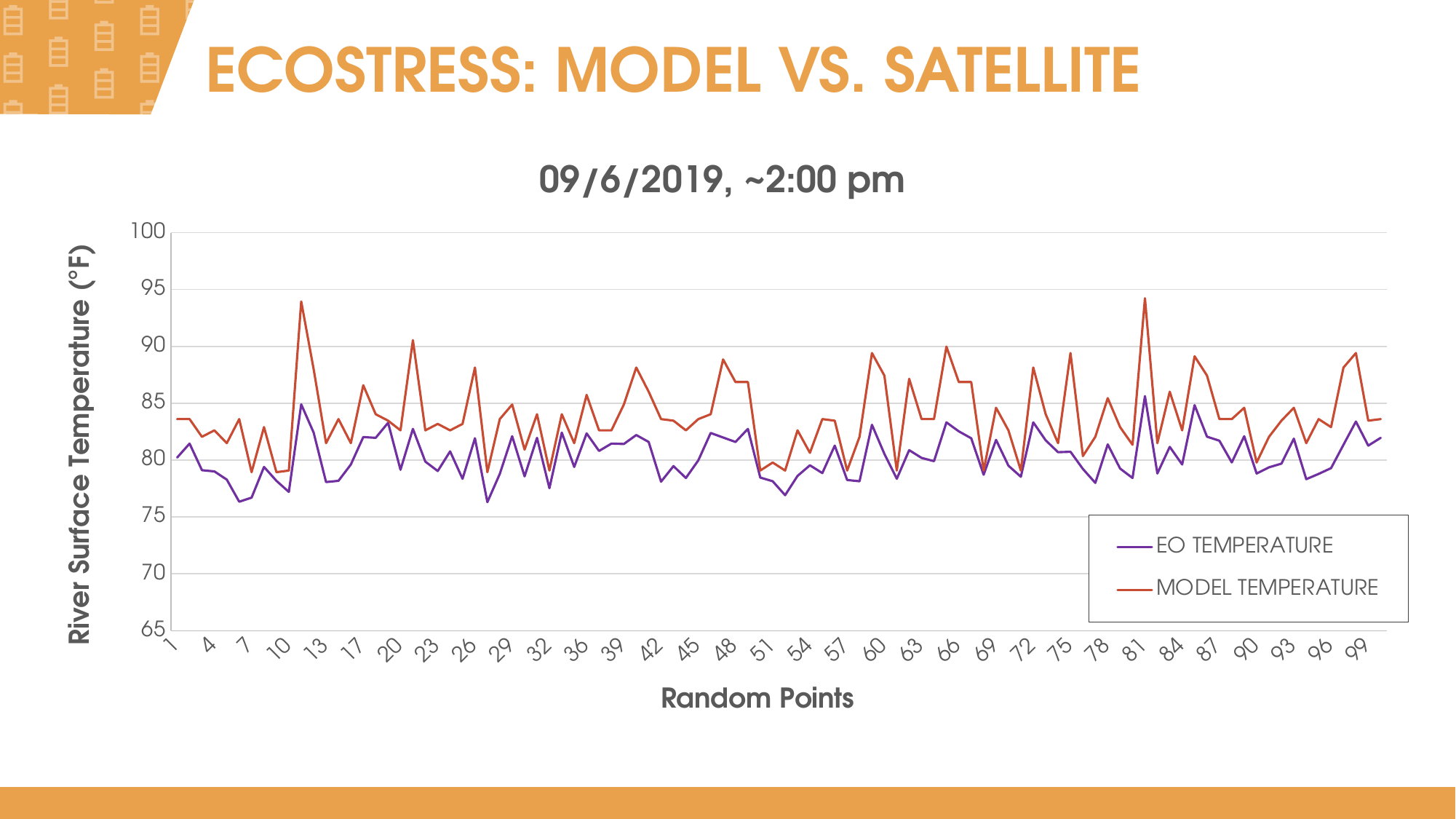

# ECOSTRESS: MODEL VS. SATELLITE

### Chart: 09/6/2019, ~2:00 pm

| Category | EO TEMPERATURE | MODEL TEMPERATURE |
|---|---|---|
| 1 | 80.22200012207031 | 83.60563536 |
| 2 | 81.44599914550781 | 83.60563536 |
| 3 | 79.10600280761719 | 82.04801104972375 |
| 4 | 78.99800109863281 | 82.61441988950276 |
| 5 | 78.27799987792969 | 81.48160220994475 |
| 6 | 76.33399963378906 | 83.60563535911604 |
| 7 | 76.69400024414062 | 78.93276243093922 |
| 8 | 79.39399719238281 | 82.89762430939226 |
| 9 | 78.16999816894531 | 78.93276243093922 |
| 10 | 77.197998046875 | 79.07436464 |
| 11 | 84.9020004272461 | 93.94259668508288 |
| 12 | 82.41799926757812 | 87.99530386740332 |
| 13 | 78.06199645996094 | 81.48160220994475 |
| 15 | 78.16999816894531 | 83.60563536 |
| 16 | 79.61000061035156 | 81.48160220994475 |
| 17 | 82.02200317382812 | 86.57928176795579 |
| 18 | 81.94999694824219 | 84.03044198895029 |
| 19 | 83.28199768066406 | 83.46403314917129 |
| 20 | 79.14199829101562 | 82.61441988950276 |
| 21 | 82.74199676513672 | 90.54414364640886 |
| 22 | 79.86199951171875 | 82.61441988950276 |
| 23 | 79.03399658203125 | 83.18082872928177 |
| 24 | 80.76200103759766 | 82.61441988950276 |
| 25 | 78.3499984741211 | 83.18082872928177 |
| 26 | 81.91400146484375 | 88.13690608 |
| 27 | 76.2979965209961 | 78.93276243093922 |
| 28 | 78.78199768066406 | 83.60563536 |
| 29 | 82.09400177001953 | 84.88005524861879 |
| 30 | 78.56600189208984 | 80.91519337016575 |
| 31 | 81.94999694824219 | 84.03044198895029 |
| 32 | 77.52200317382812 | 79.07436464 |
| 34 | 82.41799926757812 | 84.03044198895029 |
| 35 | 79.39399719238281 | 81.48160220994475 |
| 36 | 82.34600067138672 | 85.72966850828729 |
| 37 | 80.7979965209961 | 82.61441988950276 |
| 38 | 81.44599914550781 | 82.61441988950276 |
| 39 | 81.41000366210938 | 84.88005524861879 |
| 40 | 82.2020034790039 | 88.13690608 |
| 41 | 81.58999633789062 | 86.01287292817679 |
| 42 | 78.0979995727539 | 83.60563536 |
| 43 | 79.46600341796875 | 83.46403314917129 |
| 44 | 78.4219970703125 | 82.61441988950276 |
| 45 | 79.97000122070312 | 83.60563536 |
| 46 | 82.38200378417969 | 84.03044198895029 |
| 47 | 81.98600006103516 | 88.84491712707182 |
| 48 | 81.58999633789062 | 86.8624861878453 |
| 49 | 82.74199676513672 | 86.8624861878453 |
| 50 | 78.45800018310547 | 79.07436464 |
| 51 | 78.13400268554688 | 79.78237569060775 |
| 52 | 76.91000366210938 | 79.07436464 |
| 53 | 78.60199737548828 | 82.61441988950276 |
| 54 | 79.53800201416016 | 80.63198895027625 |
| 55 | 78.85399627685547 | 83.60563536 |
| 56 | 81.26599884033203 | 83.46403314917129 |
| 57 | 78.24199676513672 | 79.07436464 |
| 58 | 78.13400268554688 | 82.04801104972375 |
| 59 | 83.10199737548828 | 89.41132596685082 |
| 60 | 80.5459976196289 | 87.42889502762432 |
| 61 | 78.3499984741211 | 79.07436464 |
| 62 | 80.87000274658203 | 87.1456906077348 |
| 63 | 80.18599700927734 | 83.60563536 |
| 64 | 79.89800262451172 | 83.60563536 |
| 65 | 83.31800079345703 | 89.97773480662983 |
| 66 | 82.5260009765625 | 86.8624861878453 |
| 67 | 81.91400146484375 | 86.8624861878453 |
| 68 | 78.70999908447266 | 79.07436464 |
| 69 | 81.7699966430664 | 84.59685082872929 |
| 70 | 79.50199890136719 | 82.61441988950276 |
| 71 | 78.5299987792968 | 79.07436464 |
| 72 | 83.31800079345703 | 88.13690608 |
| 73 | 81.73400115966797 | 84.03044198895029 |
| 74 | 80.69000244140625 | 81.48160220994475 |
| 75 | 80.72599792480469 | 89.41132596685082 |
| 76 | 79.21399688720703 | 80.34878453038675 |
| 77 | 77.98999786376953 | 82.04801104972375 |
| 78 | 81.3740005493164 | 85.44646408839779 |
| 79 | 79.25 | 82.89762430939226 |
| 80 | 78.4219970703125 | 81.34 |
| 81 | 85.62200164794922 | 94.22580110497236 |
| 82 | 78.81800079345703 | 81.48160220994475 |
| 83 | 81.15799713134766 | 86.01287292817679 |
| 84 | 79.61000061035156 | 82.61441988950276 |
| 85 | 84.83000183105469 | 89.12812154696132 |
| 86 | 82.05799865722656 | 87.42889502762432 |
| 87 | 81.697998046875 | 83.60563536 |
| 88 | 79.79000091552734 | 83.60563536 |
| 89 | 82.09400177001953 | 84.59685082872929 |
| 90 | 78.81800079345703 | 79.78237569060775 |
| 91 | 79.35800170898438 | 82.04801104972375 |
| 92 | 79.68199920654297 | 83.46403314917129 |
| 93 | 81.87799835205078 | 84.59685082872929 |
| 94 | 78.31400299072266 | 81.48160220994475 |
| 95 | 78.78199768066406 | 83.60563536 |
| 96 | 79.28600311279297 | 82.89762430939226 |
| 97 | 81.33799743652344 | 88.13690608 |
| 98 | 83.38999938964844 | 89.41132596685082 |
| 99 | 81.26599884033203 | 83.46403314917129 |
| 100 | 81.94999694824219 | 83.60563535911604 |